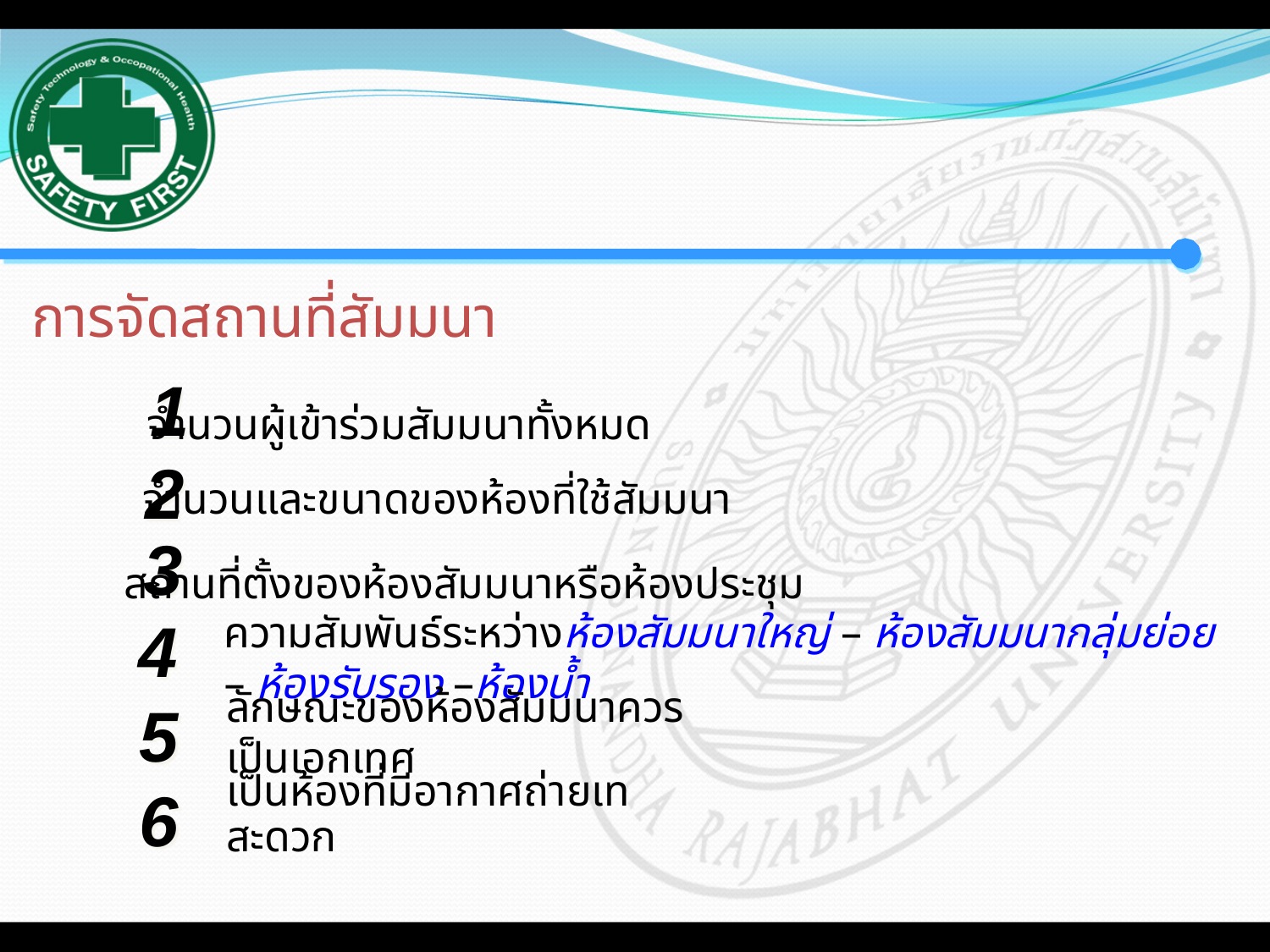

การจัดสถานที่สัมมนา
1
จำนวนผู้เข้าร่วมสัมมนาทั้งหมด
2
จำนวนและขนาดของห้องที่ใช้สัมมนา
3
สถานที่ตั้งของห้องสัมมนาหรือห้องประชุม
4
ความสัมพันธ์ระหว่างห้องสัมมนาใหญ่ – ห้องสัมมนากลุ่มย่อย – ห้องรับรอง –ห้องน้ำ
5
ลักษณะของห้องสัมมนาควรเป็นเอกเทศ
6
เป็นห้องที่มีอากาศถ่ายเทสะดวก